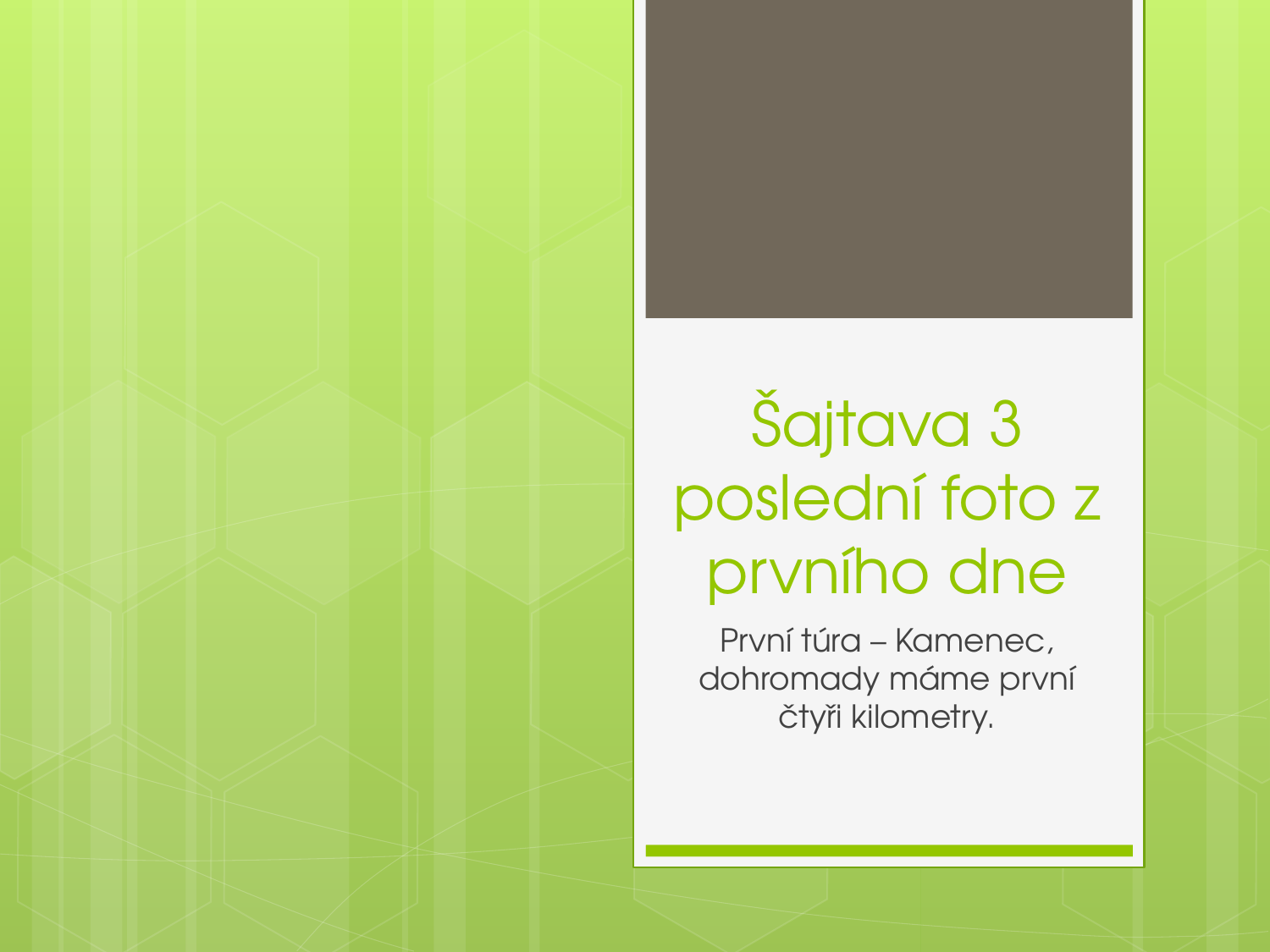

# Šajtava 3 poslední foto z prvního dne
První túra – Kamenec, dohromady máme první čtyři kilometry.